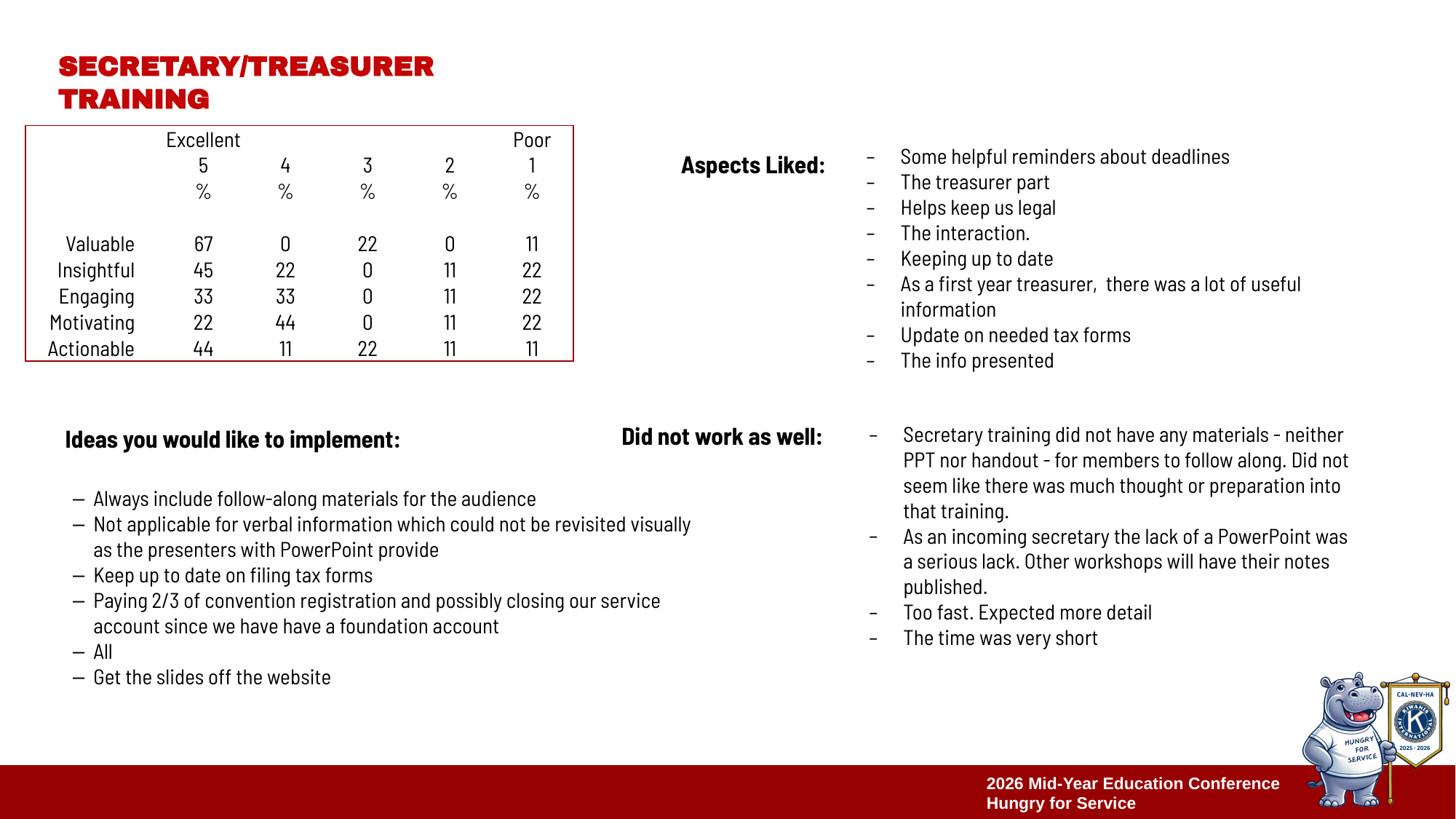

# Secretary/treasurer training
|  |  | Excellent 5 | 4 | 3 | 2 | Poor 1 |
| --- | --- | --- | --- | --- | --- | --- |
|  |  | % | % | % | % | % |
|  |  |  |  |  |  |  |
| Valuable |  | 67 | 0 | 22 | 0 | 11 |
| Insightful |  | 45 | 22 | 0 | 11 | 22 |
| Engaging |  | 33 | 33 | 0 | 11 | 22 |
| Motivating |  | 22 | 44 | 0 | 11 | 22 |
| Actionable |  | 44 | 11 | 22 | 11 | 11 |
| Some helpful reminders about deadlines The treasurer part Helps keep us legal The interaction. Keeping up to date As a first year treasurer, there was a lot of useful information Update on needed tax forms The info presented |
| --- |
|  |
|  |
|  |
|  |
|  |
|  |
|  |
Aspects Liked:

Secretary training did not have any materials - neither PPT nor handout - for members to follow along. Did not seem like there was much thought or preparation into that training.
As an incoming secretary the lack of a PowerPoint was a serious lack. Other workshops will have their notes published.
Too fast. Expected more detail
The time was very short

Did not work as well:

Ideas you would like to implement:

| Always include follow-along materials for the audience Not applicable for verbal information which could not be revisited visually as the presenters with PowerPoint provide Keep up to date on filing tax forms Paying 2/3 of convention registration and possibly closing our service account since we have have a foundation account All Get the slides off the website |
| --- |
|  |
|  |
|  |
|  |
|  |